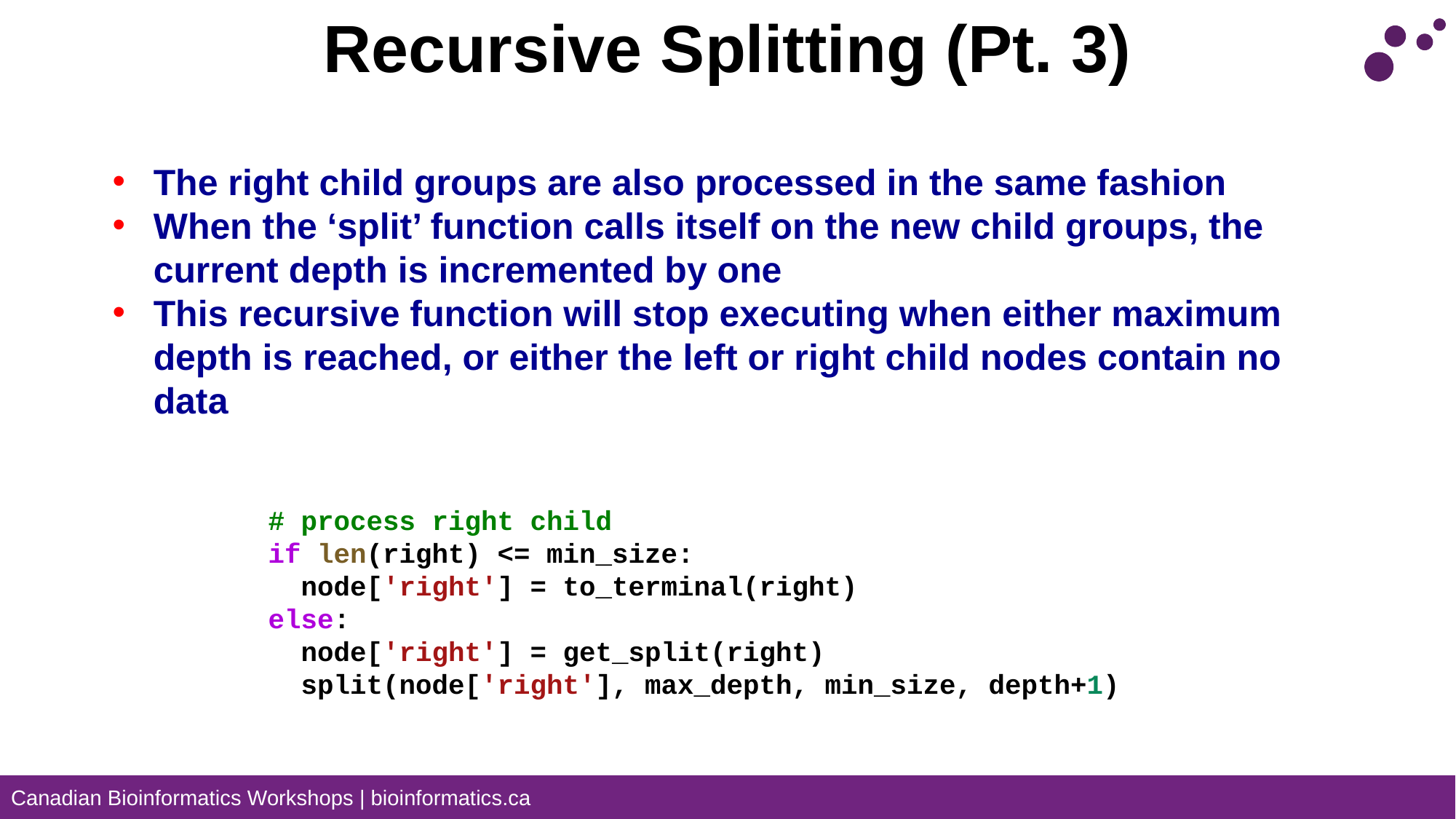

# Recursive Splitting (Pt. 3)
The right child groups are also processed in the same fashion
When the ‘split’ function calls itself on the new child groups, the current depth is incremented by one
This recursive function will stop executing when either maximum depth is reached, or either the left or right child nodes contain no data

  # process right child
  if len(right) <= min_size:
    node['right'] = to_terminal(right)
  else:
    node['right'] = get_split(right)
    split(node['right'], max_depth, min_size, depth+1)